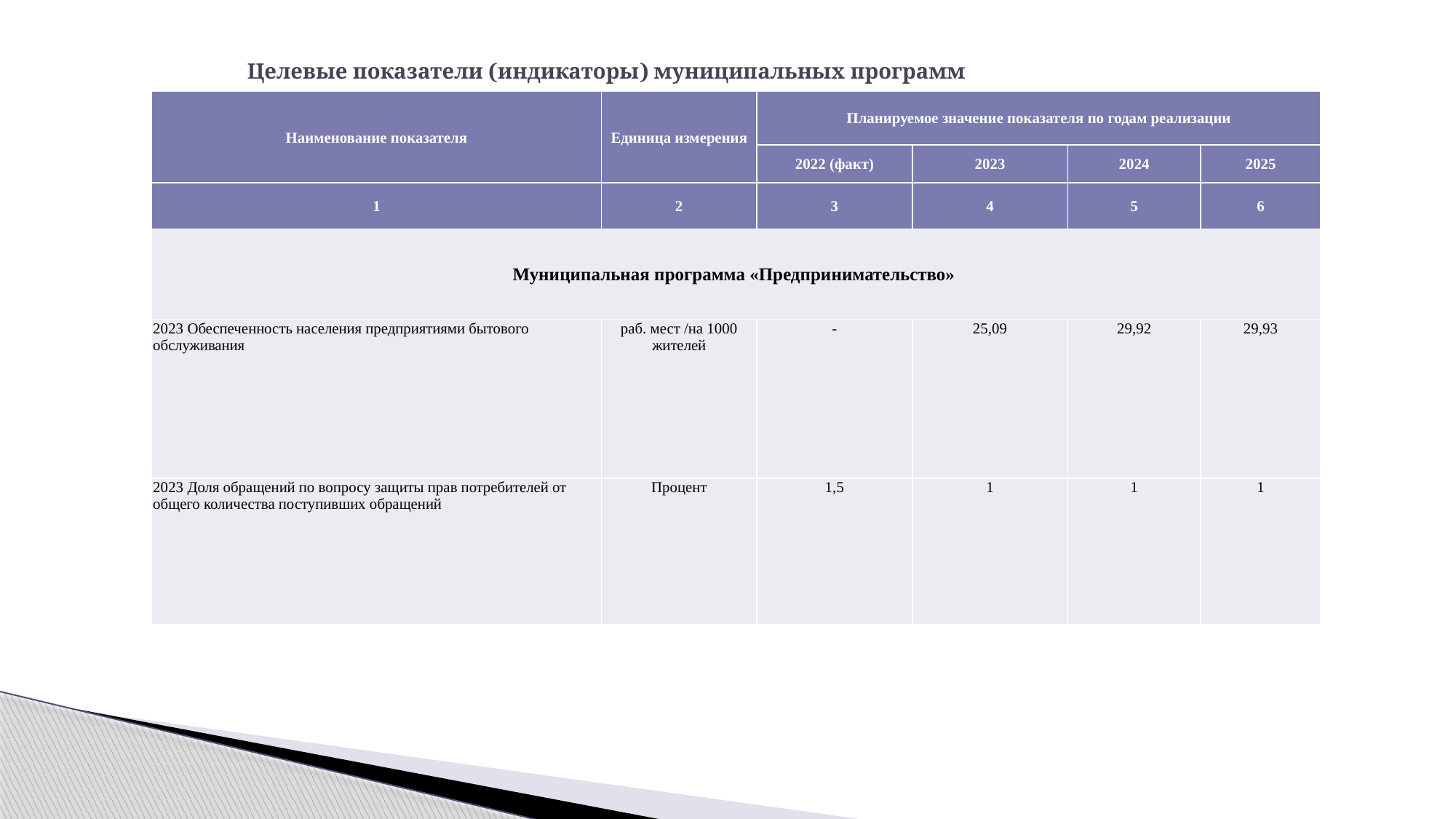

# Целевые показатели (индикаторы) муниципальных программ
| Наименование показателя | Единица измерения | Планируемое значение показателя по годам реализации |  |  |  |
| --- | --- | --- | --- | --- | --- |
|  |  | 2022 (факт) | 2023 | 2024 | 2025 |
| 1 | 2 | 3 | 4 | 5 | 6 |
| Муниципальная программа «Предпринимательство» |  |  |  |  |  |
| 2023 Обеспеченность населения предприятиями бытового обслуживания | раб. мест /на 1000 жителей | - | 25,09 | 29,92 | 29,93 |
| 2023 Доля обращений по вопросу защиты прав потребителей от общего количества поступивших обращений | Процент | 1,5 | 1 | 1 | 1 |